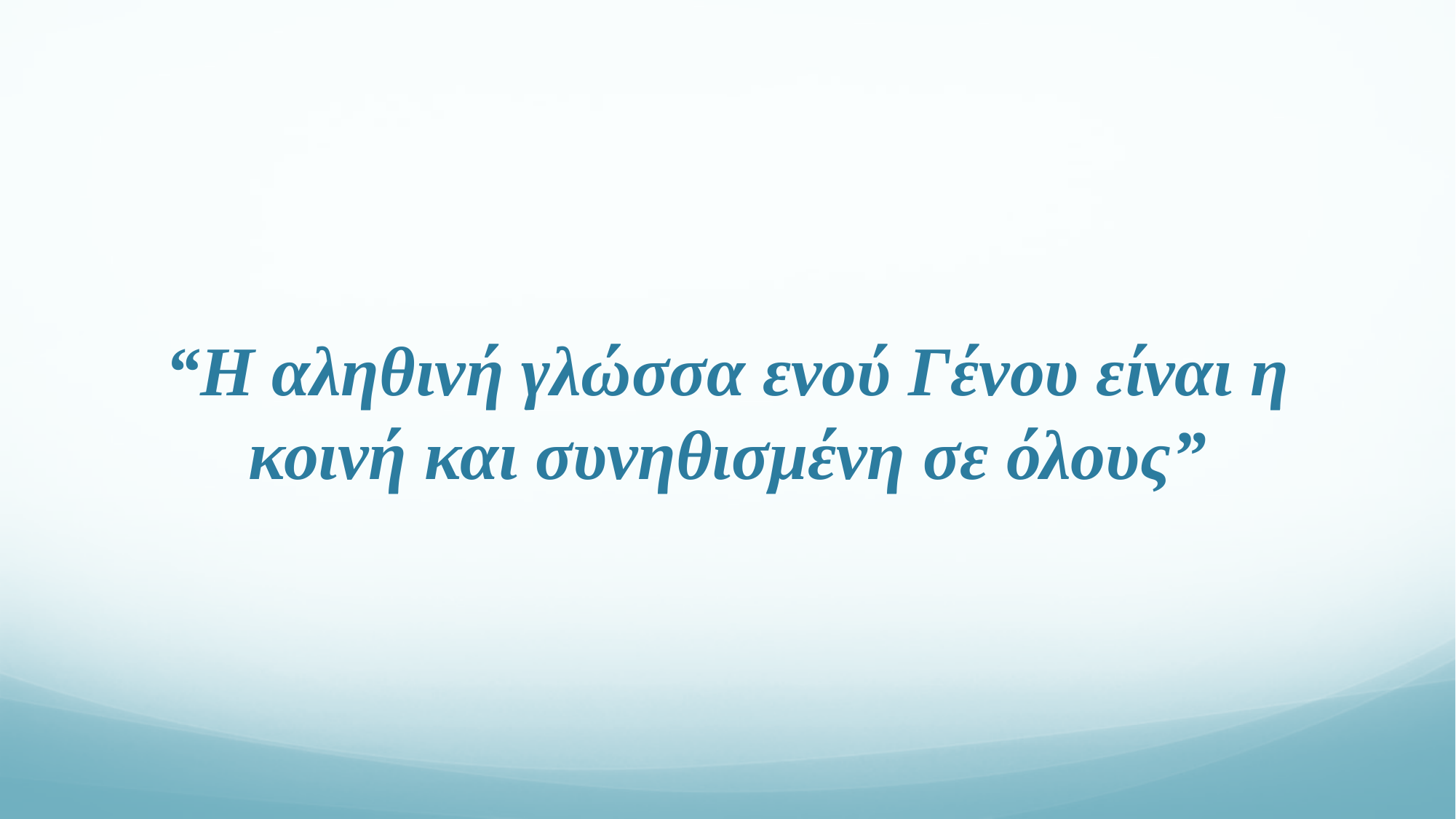

# “Η αληθινή γλώσσα ενού Γένου είναι η κοινή και συνηθισμένη σε όλους”